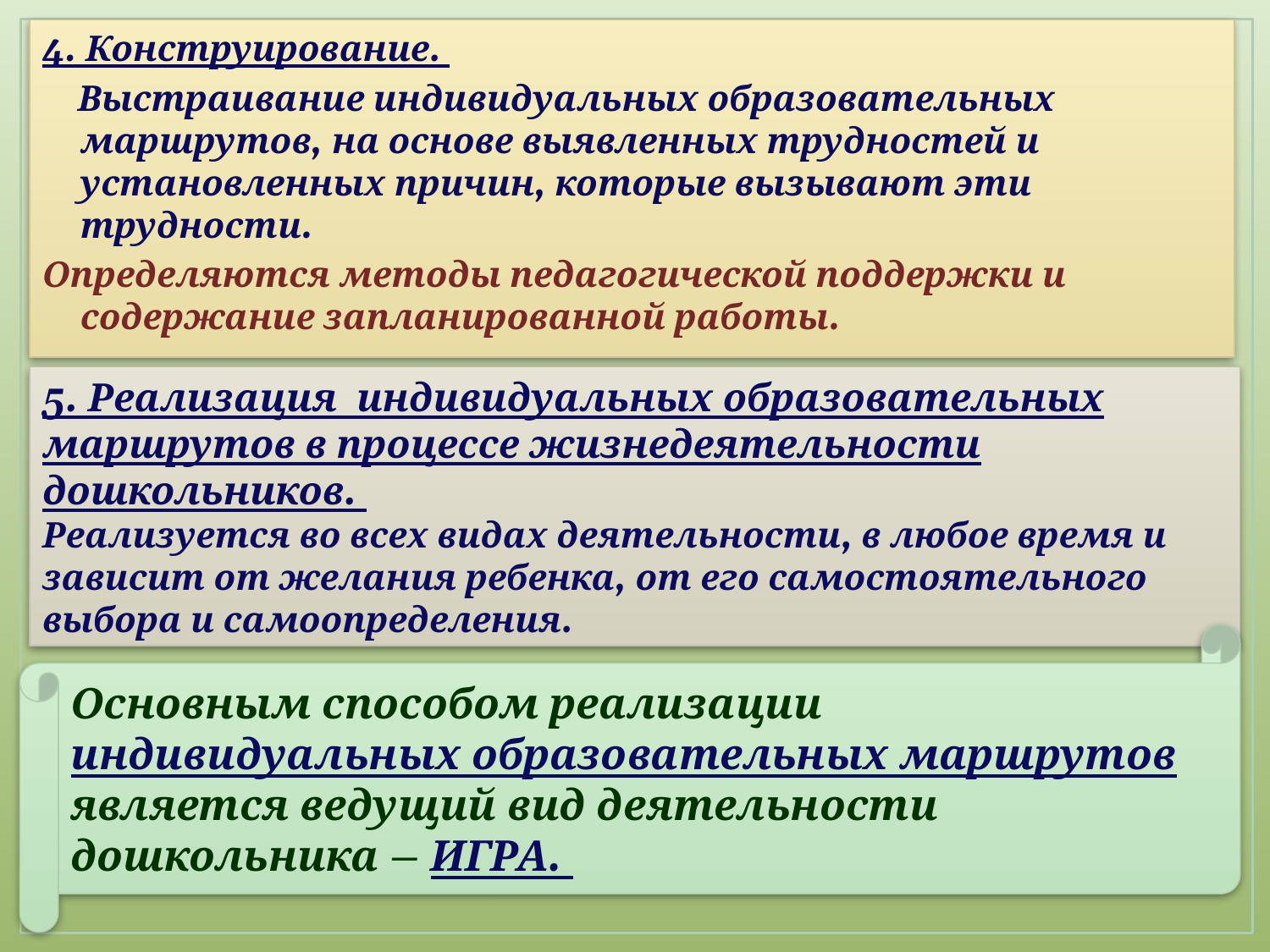

4. Конструирование.
    Выстраивание индивидуальных образовательных маршрутов, на основе выявленных трудностей и установленных причин, которые вызывают эти трудности.
Определяются методы педагогической поддержки и содержание запланированной работы.
5. Реализация  индивидуальных образовательных маршрутов в процессе жизнедеятельности дошкольников.
Реализуется во всех видах деятельности, в любое время и зависит от желания ребенка, от его самостоятельного выбора и самоопределения.
Основным способом реализации индивидуальных образовательных маршрутов является ведущий вид деятельности дошкольника – ИГРА.